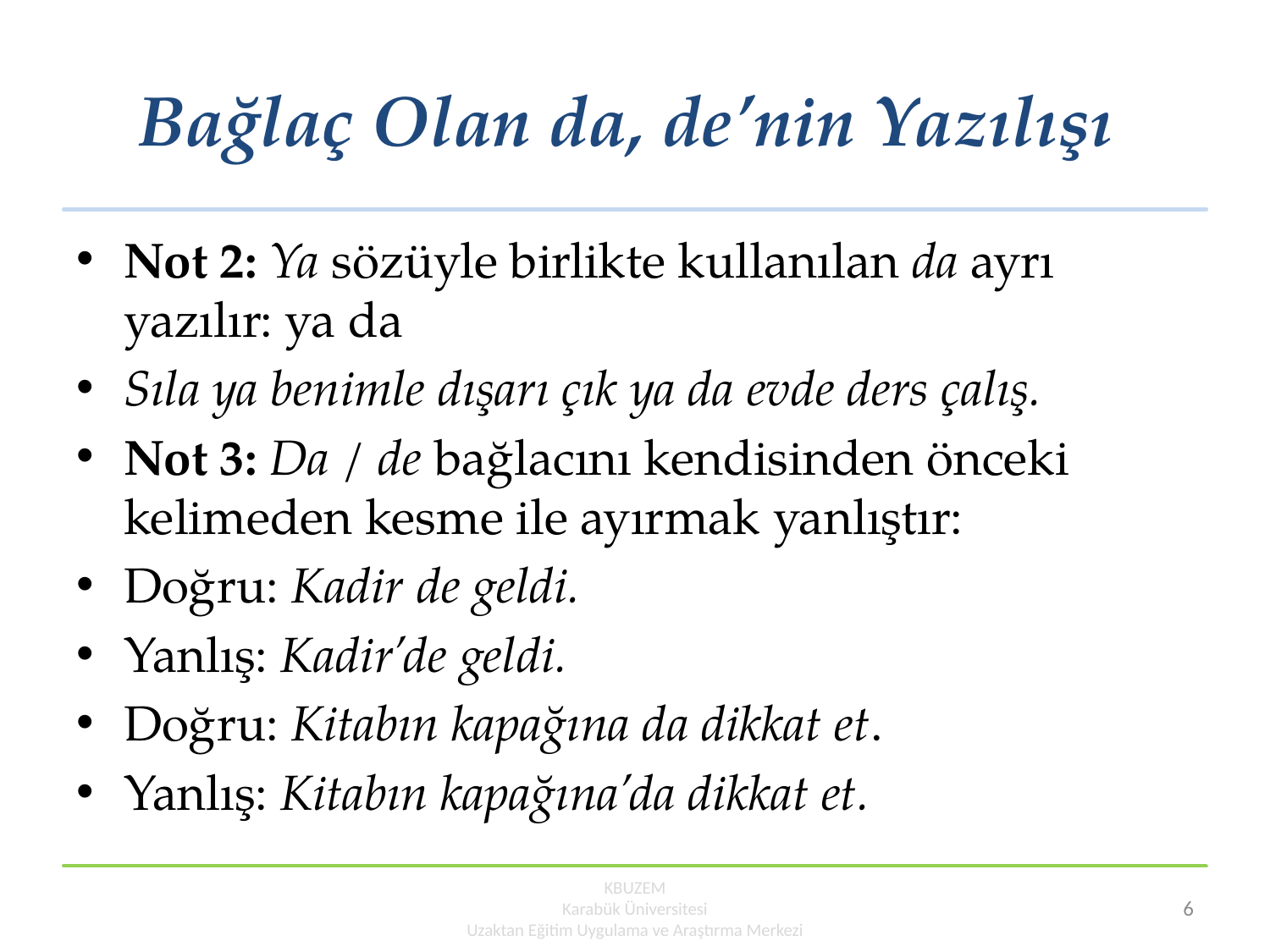

# Bağlaç Olan da, de’nin Yazılışı
Not 2: Ya sözüyle birlikte kullanılan da ayrı yazılır: ya da
Sıla ya benimle dışarı çık ya da evde ders çalış.
Not 3: Da / de bağlacını kendisinden önceki kelimeden kesme ile ayırmak yanlıştır:
Doğru: Kadir de geldi.
Yanlış: Kadir’de geldi.
Doğru: Kitabın kapağına da dikkat et.
Yanlış: Kitabın kapağına’da dikkat et.

KBUZEM
Karabük Üniversitesi
Uzaktan Eğitim Uygulama ve Araştırma Merkezi
6